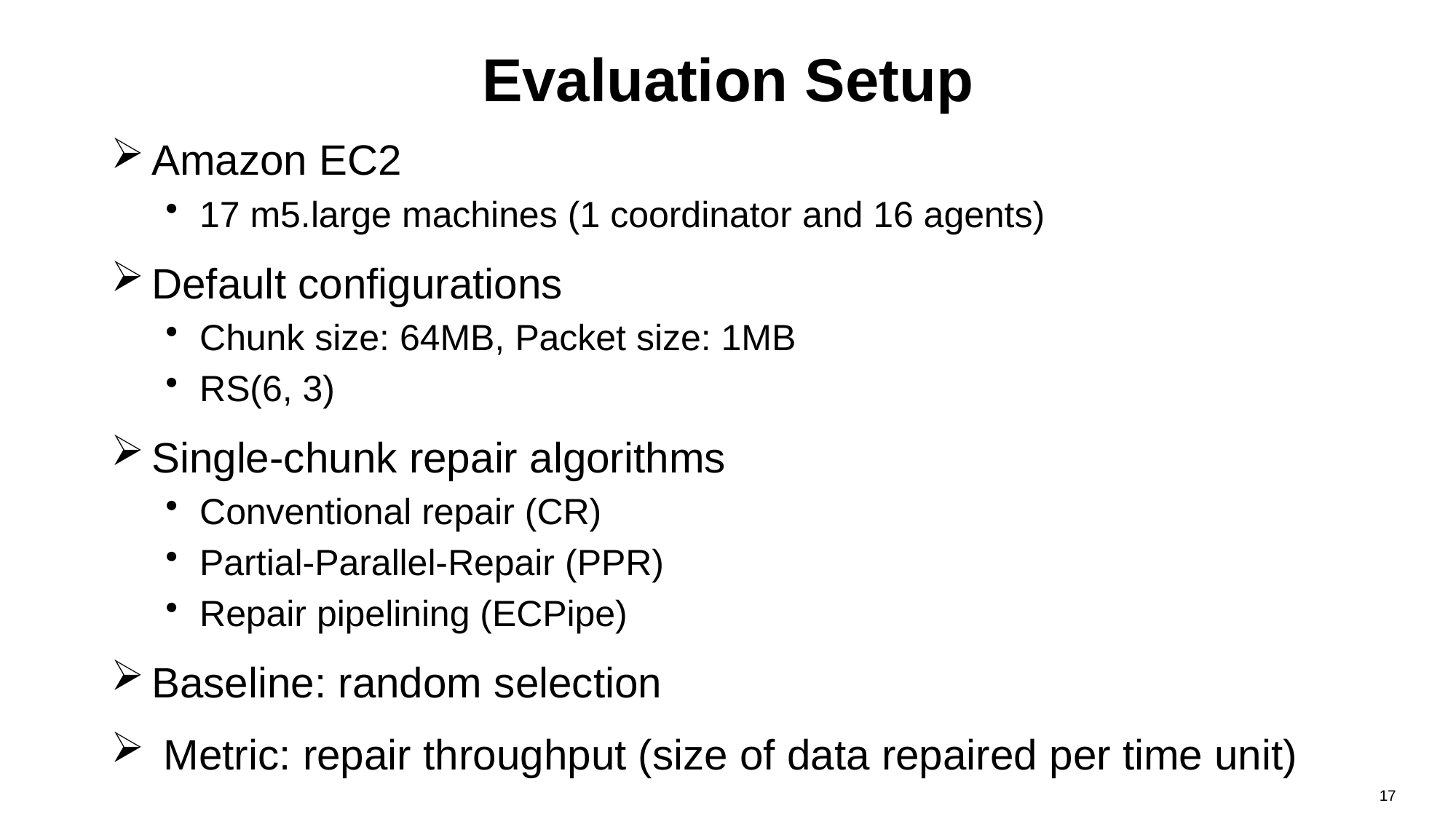

# Evaluation Setup
Amazon EC2
17 m5.large machines (1 coordinator and 16 agents)
Default configurations
Chunk size: 64MB, Packet size: 1MB
RS(6, 3)
Single-chunk repair algorithms
Conventional repair (CR)
Partial-Parallel-Repair (PPR)
Repair pipelining (ECPipe)
Baseline: random selection
 Metric: repair throughput (size of data repaired per time unit)
17